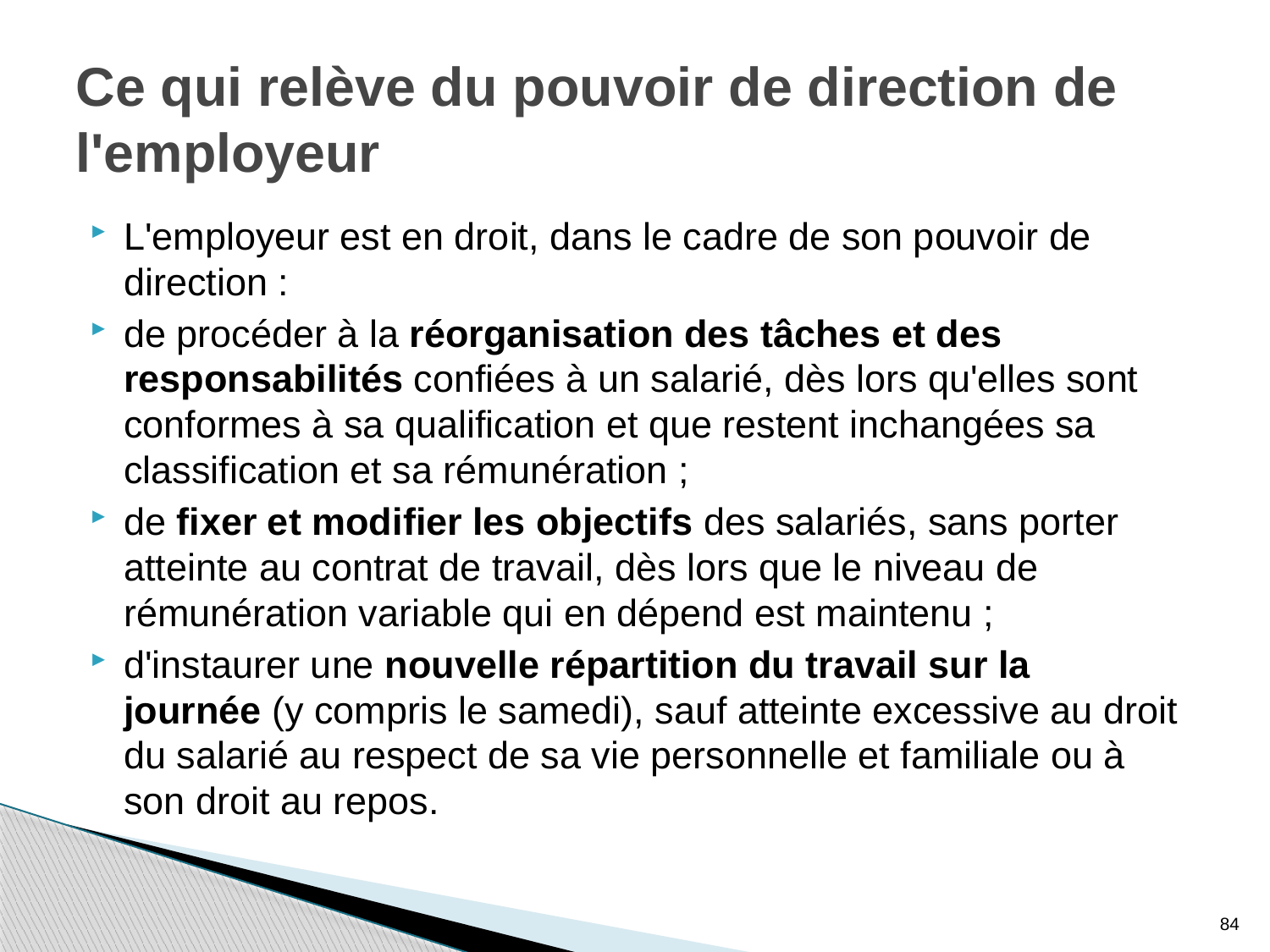

# Ce qui relève du pouvoir de direction de l'employeur
L'employeur est en droit, dans le cadre de son pouvoir de direction :
de procéder à la réorganisation des tâches et des responsabilités confiées à un salarié, dès lors qu'elles sont conformes à sa qualification et que restent inchangées sa classification et sa rémunération ;
de fixer et modifier les objectifs des salariés, sans porter atteinte au contrat de travail, dès lors que le niveau de rémunération variable qui en dépend est maintenu ;
d'instaurer une nouvelle répartition du travail sur la journée (y compris le samedi), sauf atteinte excessive au droit du salarié au respect de sa vie personnelle et familiale ou à son droit au repos.

84